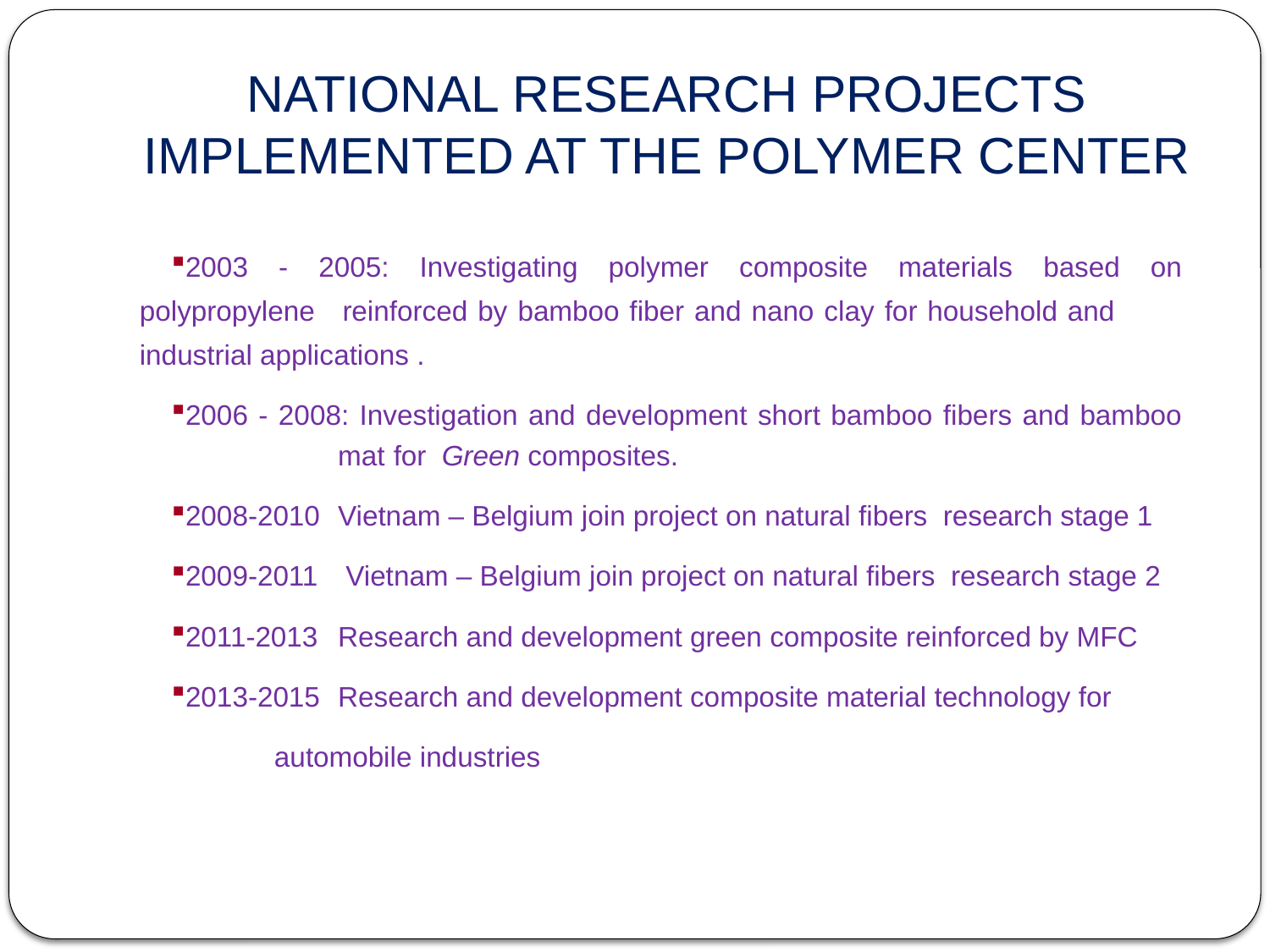

# NATIONAL RESEARCH PROJECTS IMPLEMENTED AT THE POLYMER CENTER
2003 - 2005: Investigating polymer composite materials based on polypropylene  	reinforced by bamboo fiber and nano clay for household and 	industrial applications .
2006 - 2008: Investigation and development short bamboo fibers and bamboo 	mat 	for  Green composites.
2008-2010	Vietnam – Belgium join project on natural fibers  research stage 1
2009-2011	 Vietnam – Belgium join project on natural fibers  research stage 2
2011-2013	Research and development green composite reinforced by MFC
2013-2015	Research and development composite material technology for
	 automobile industries